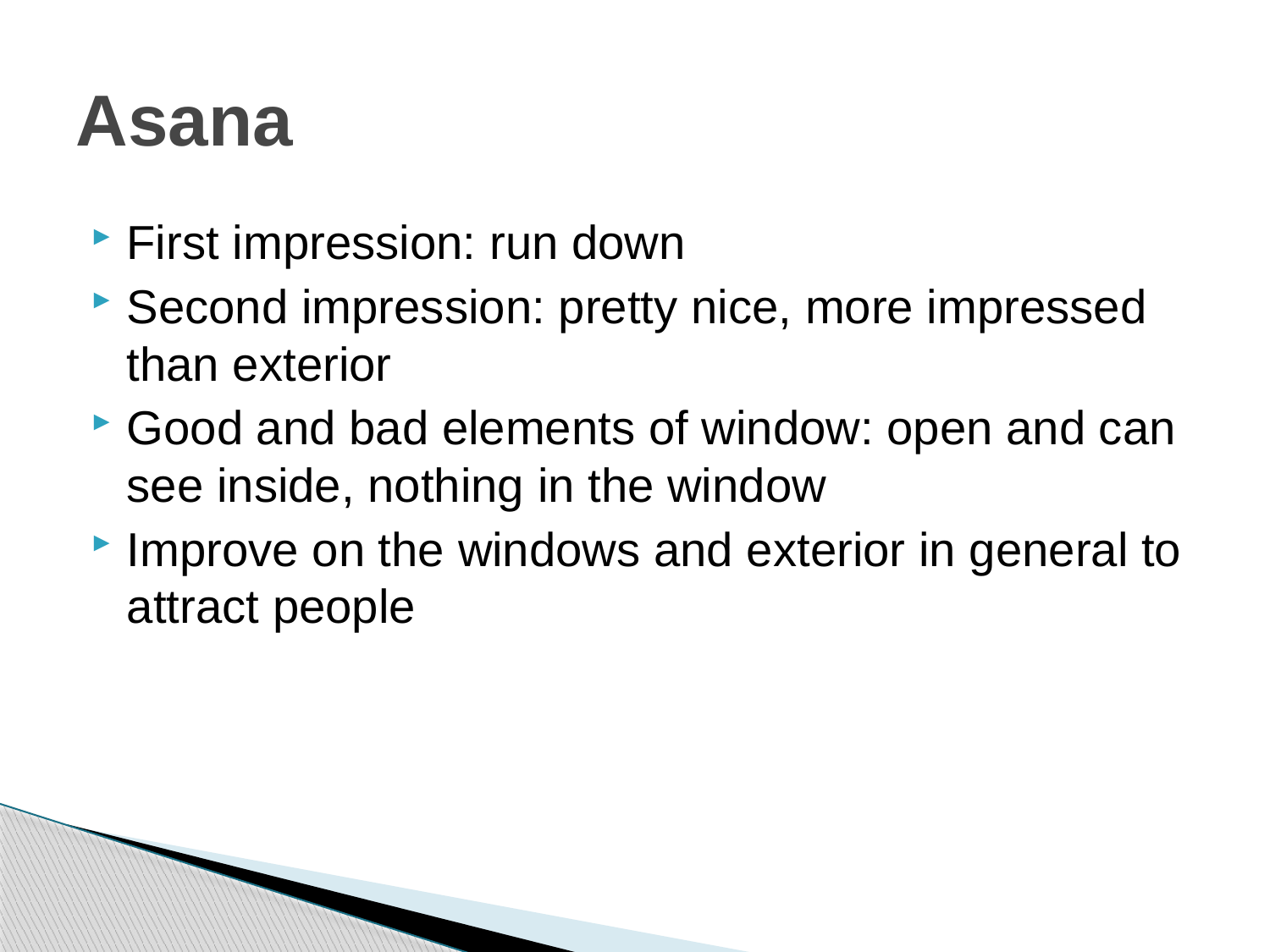

# Asana
First impression: run down
Second impression: pretty nice, more impressed than exterior
Good and bad elements of window: open and can see inside, nothing in the window
Improve on the windows and exterior in general to attract people